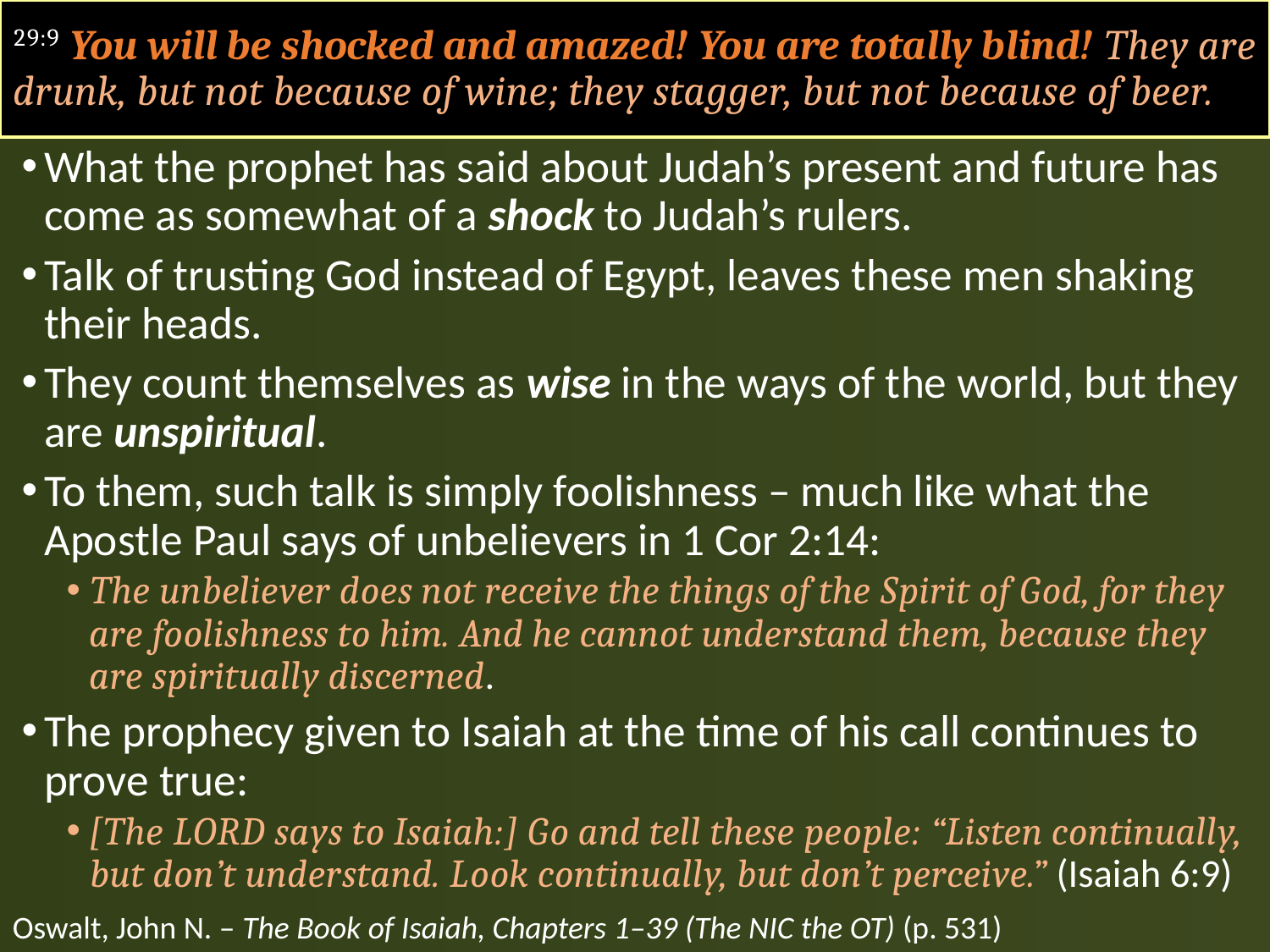

#
29:9 You will be shocked and amazed! You are totally blind! They are drunk, but not because of wine; they stagger, but not because of beer.
What the prophet has said about Judah’s present and future has come as somewhat of a shock to Judah’s rulers.
Talk of trusting God instead of Egypt, leaves these men shaking their heads.
They count themselves as wise in the ways of the world, but they are unspiritual.
To them, such talk is simply foolishness – much like what the Apostle Paul says of unbelievers in 1 Cor 2:14:
The unbeliever does not receive the things of the Spirit of God, for they are foolishness to him. And he cannot understand them, because they are spiritually discerned.
The prophecy given to Isaiah at the time of his call continues to prove true:
[The LORD says to Isaiah:] Go and tell these people: “Listen continually, but don’t understand. Look continually, but don’t perceive.” (Isaiah 6:9)
Oswalt, John N. – The Book of Isaiah, Chapters 1–39 (The NIC the OT) (p. 531)